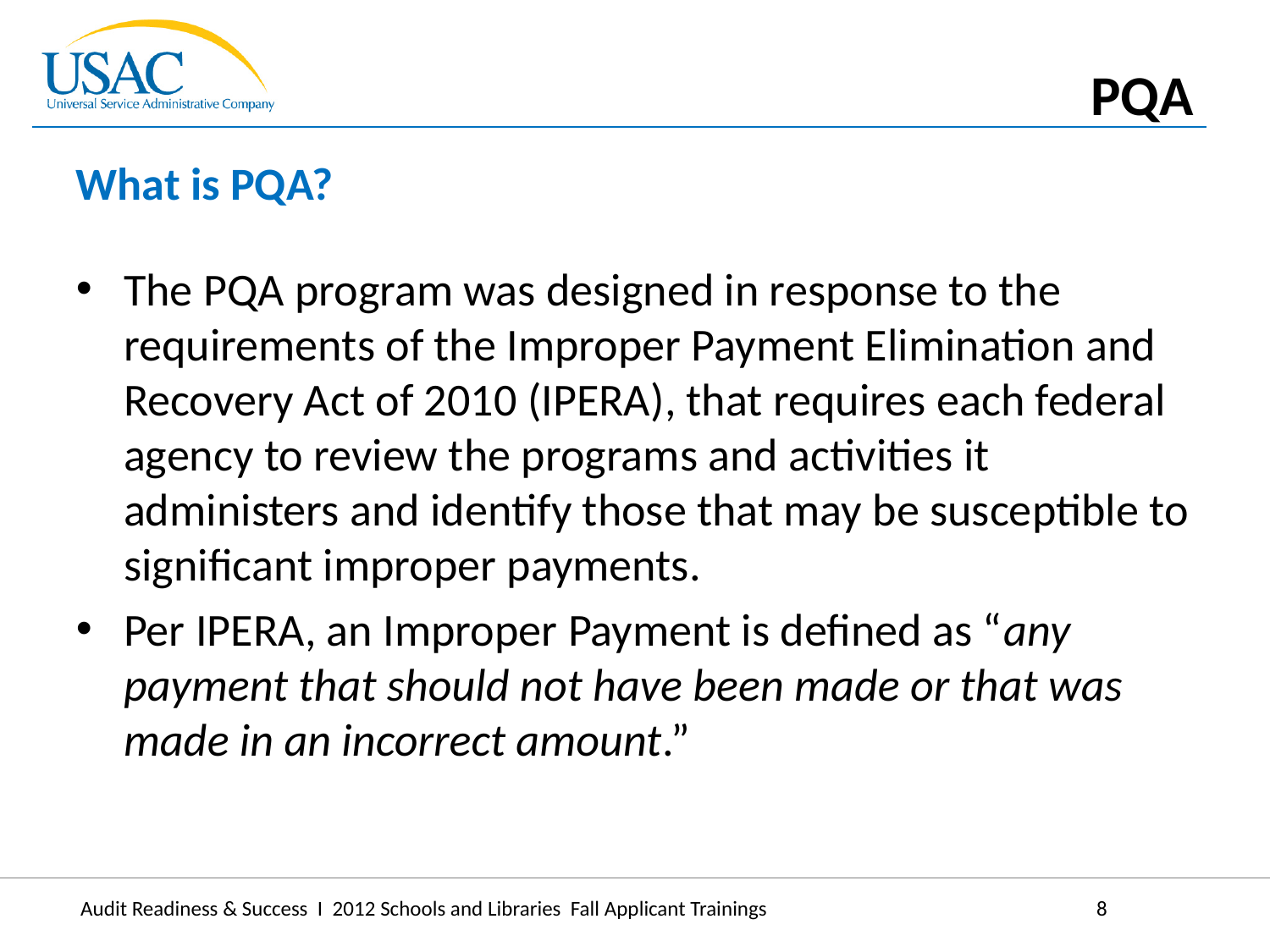

PQA

What is PQA?
The PQA program was designed in response to the requirements of the Improper Payment Elimination and Recovery Act of 2010 (IPERA), that requires each federal agency to review the programs and activities it administers and identify those that may be susceptible to significant improper payments.
Per IPERA, an Improper Payment is defined as “any payment that should not have been made or that was made in an incorrect amount.”